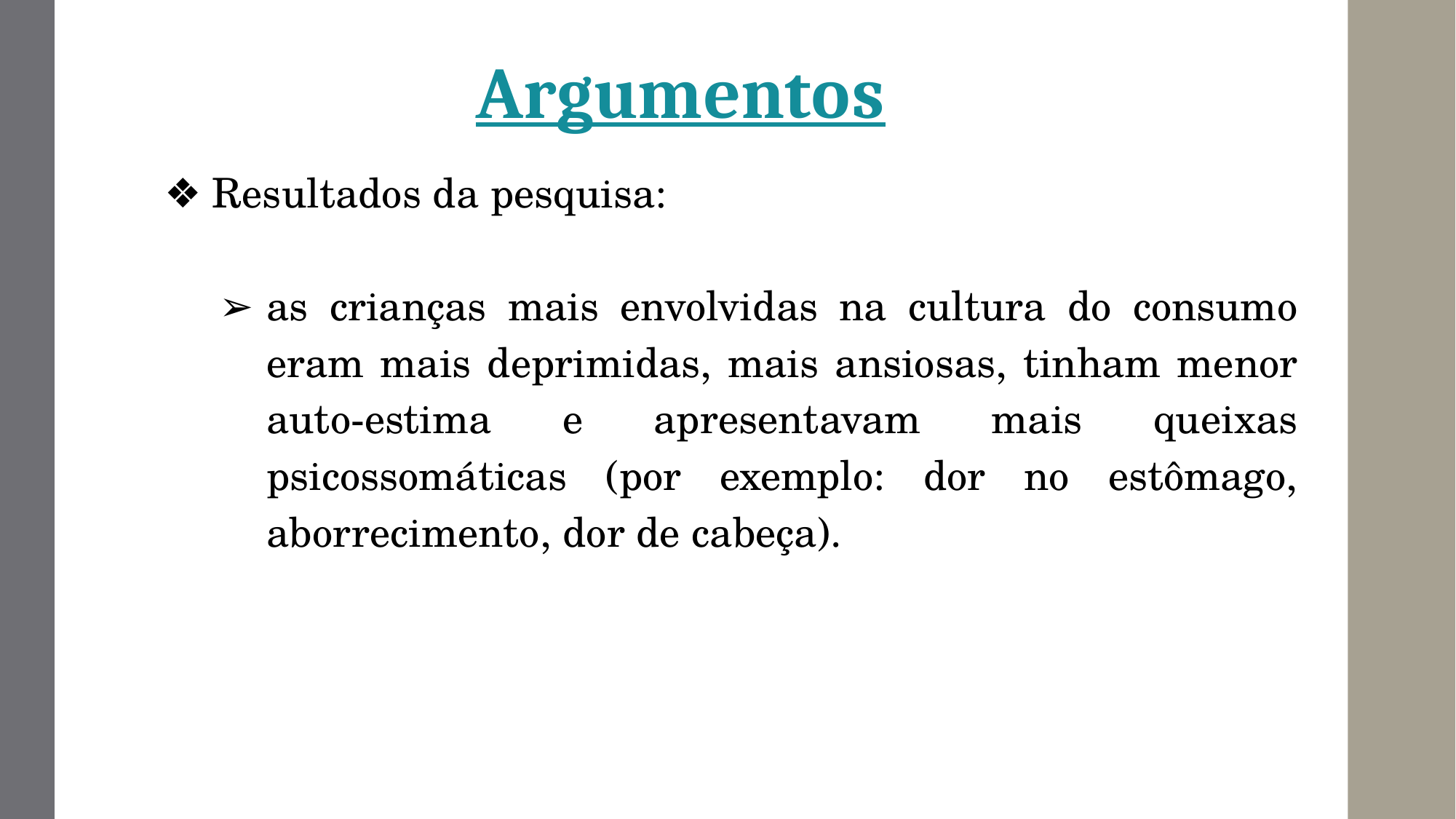

Argumentos

Resultados da pesquisa:

as crianças mais envolvidas na cultura do consumo eram mais deprimidas, mais ansiosas, tinham menor auto-estima e apresentavam mais queixas psicossomáticas (por exemplo: dor no estômago, aborrecimento, dor de cabeça).